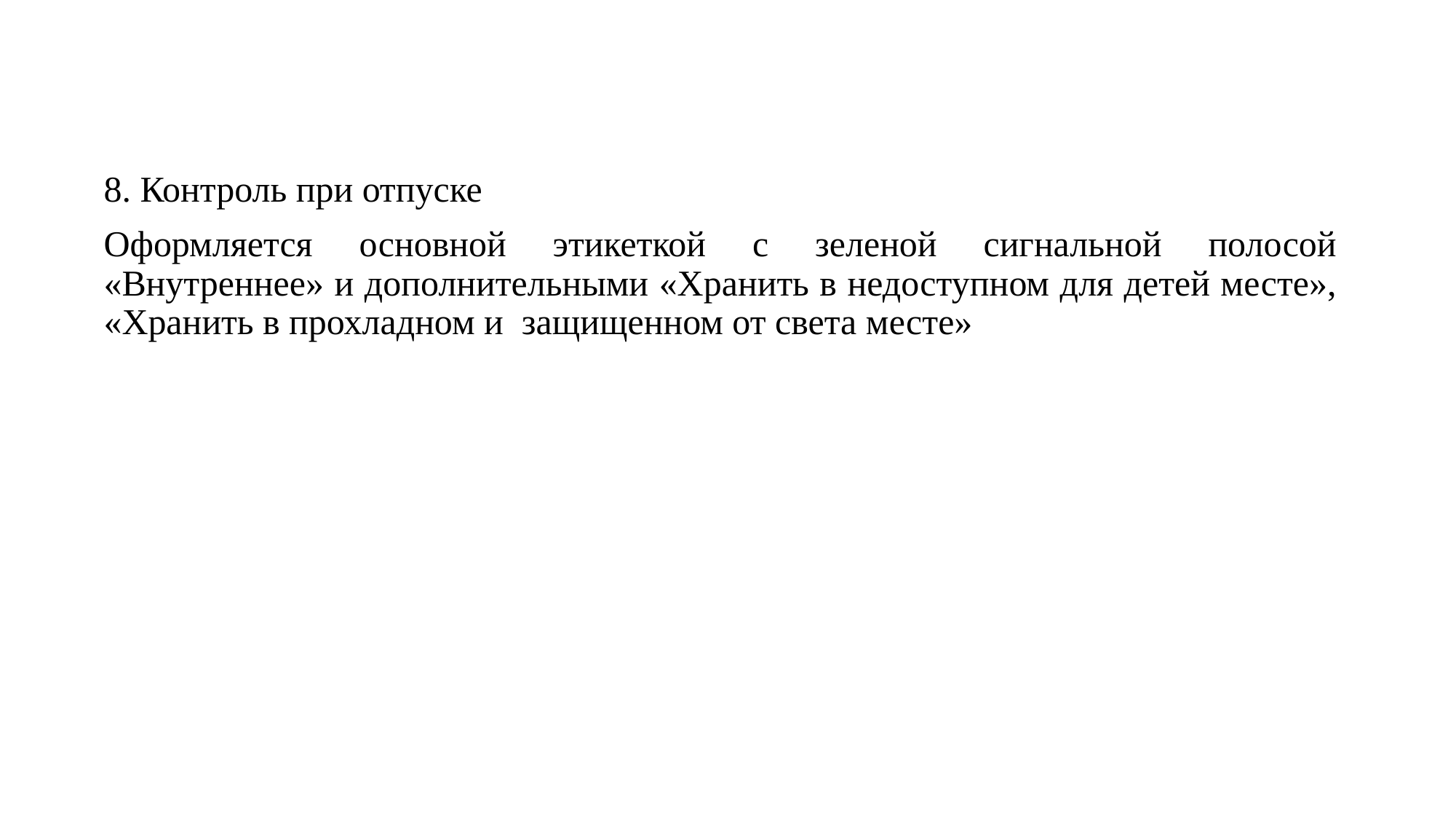

8. Контроль при отпуске
Оформляется основной этикеткой с зеленой сигнальной полосой «Внутреннее» и дополнительными «Хранить в недоступном для детей месте», «Хранить в прохладном и  защищенном от света месте»